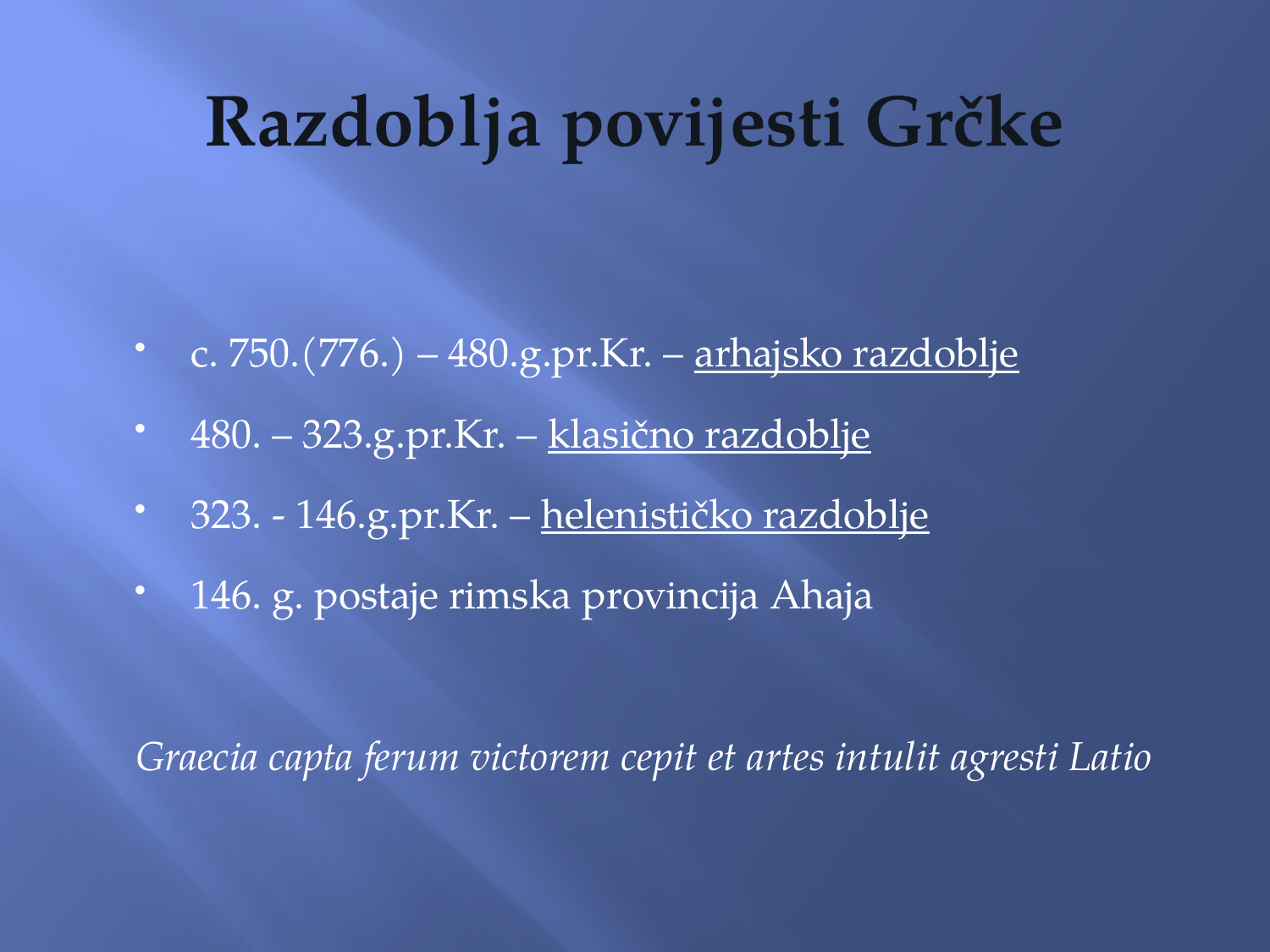

# Razdoblja povijesti Grčke
c. 750.(776.) – 480.g.pr.Kr. – arhajsko razdoblje
480. – 323.g.pr.Kr. – klasično razdoblje
323. - 146.g.pr.Kr. – helenističko razdoblje
146. g. postaje rimska provincija Ahaja

Graecia capta ferum victorem cepit et artes intulit agresti Latio